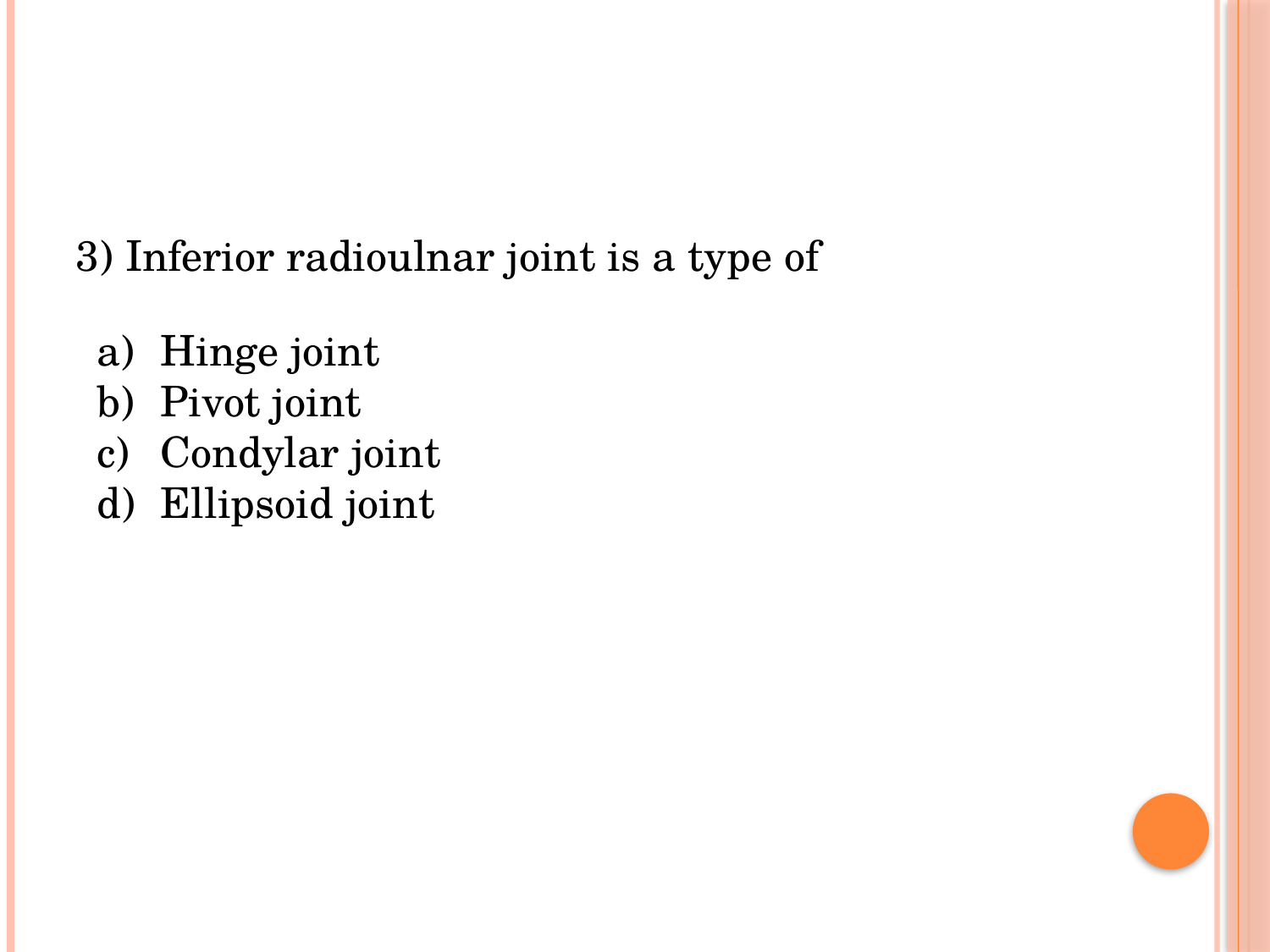

#
3) Inferior radioulnar joint is a type of

Hinge joint
Pivot joint
Condylar joint
Ellipsoid joint